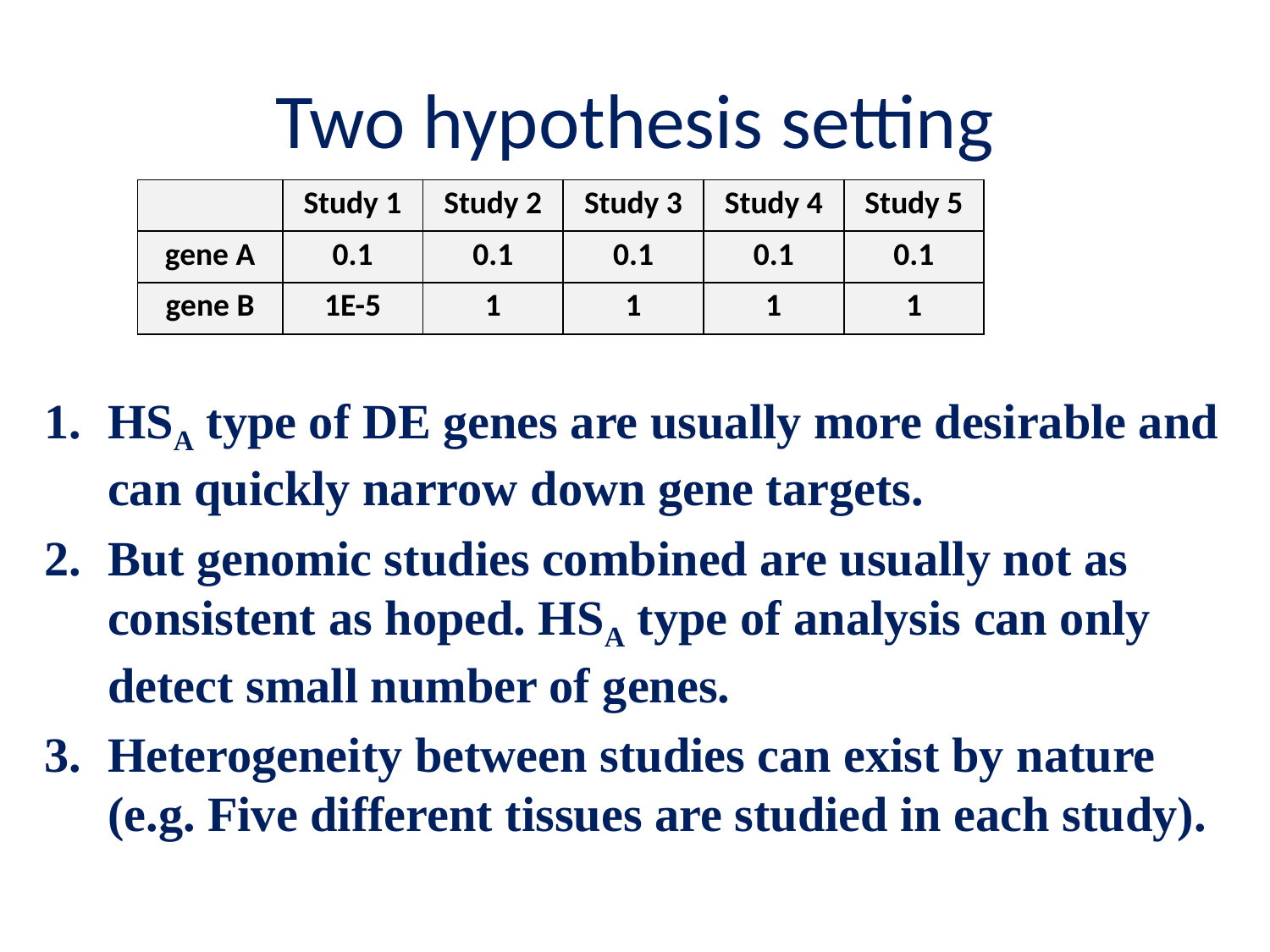

# Two hypothesis setting
|  | Study 1 | Study 2 | Study 3 | Study 4 | Study 5 |
| --- | --- | --- | --- | --- | --- |
| gene A | 0.1 | 0.1 | 0.1 | 0.1 | 0.1 |
| gene B | 1E-5 | 1 | 1 | 1 | 1 |
HSA type of DE genes are usually more desirable and can quickly narrow down gene targets.
But genomic studies combined are usually not as consistent as hoped. HSA type of analysis can only detect small number of genes.
Heterogeneity between studies can exist by nature (e.g. Five different tissues are studied in each study).